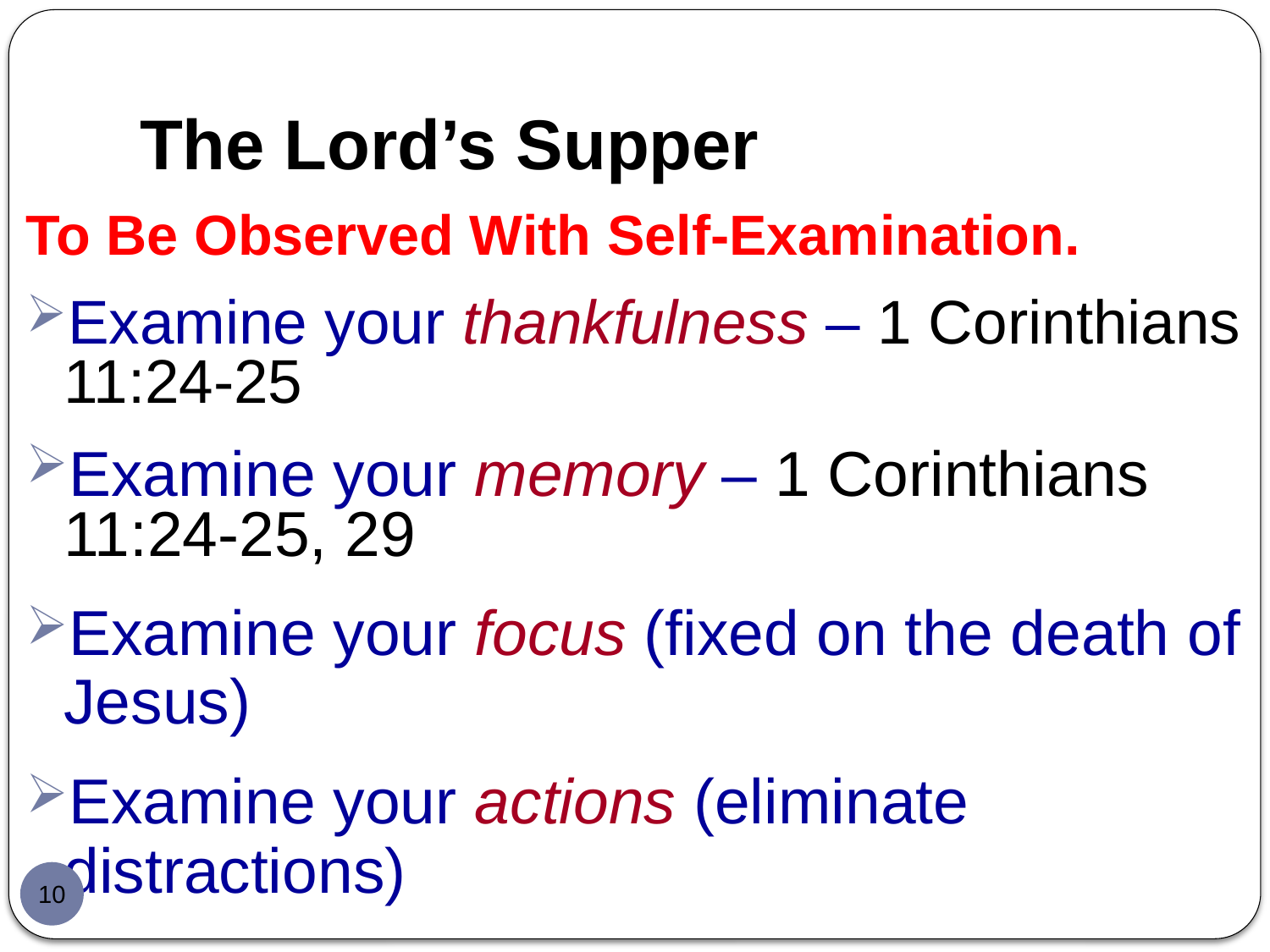

# The Lord’s Supper
To Be Observed With Self-Examination.
Examine your thankfulness – 1 Corinthians 11:24-25
Examine your memory – 1 Corinthians 11:24-25, 29
Examine your focus (fixed on the death of Jesus)
Examine your actions (eliminate distractions)
10